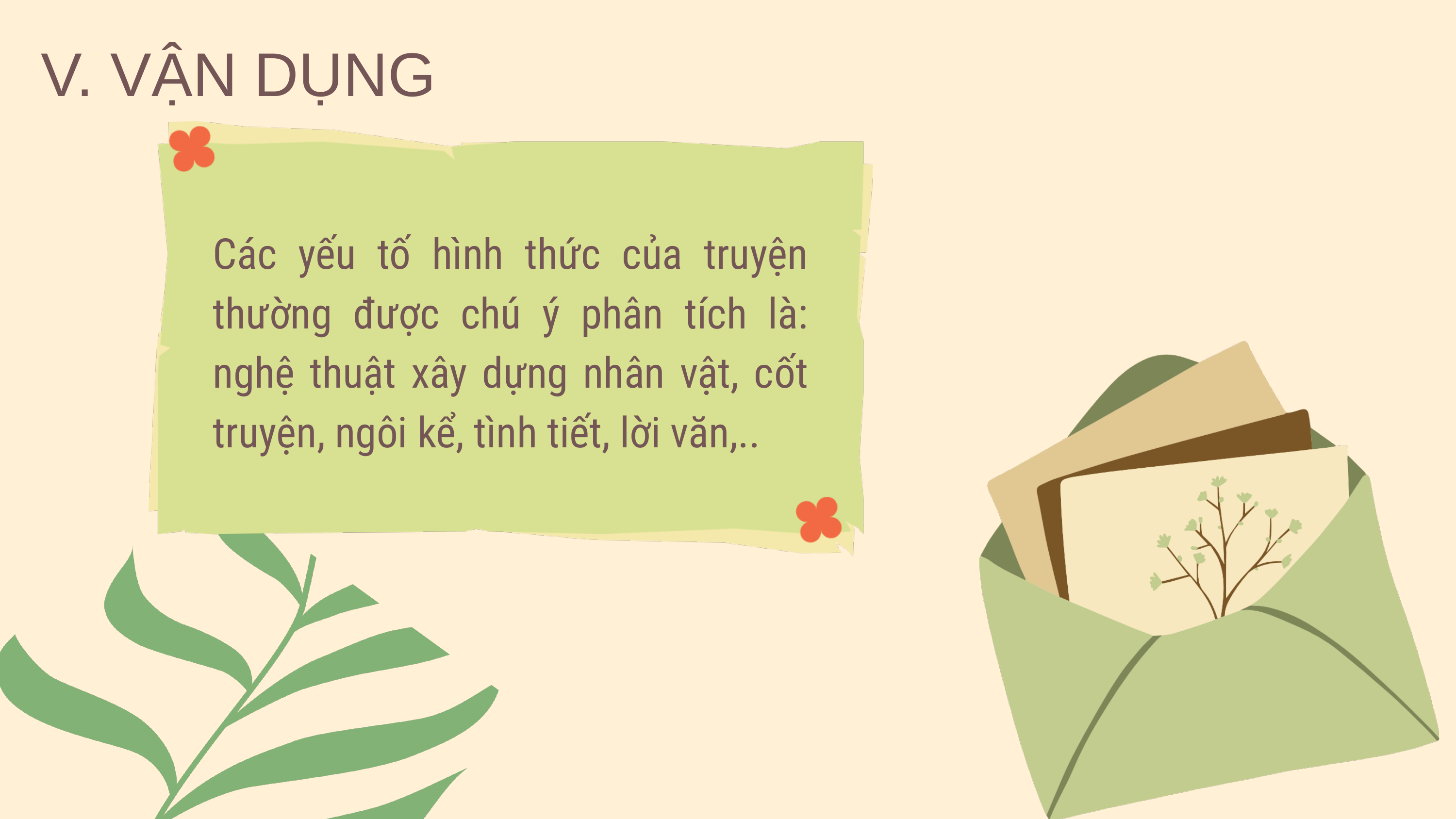

V. VẬN DỤNG

Các yếu tố hình thức của truyện thường được chú ý phân tích là: nghệ thuật xây dựng nhân vật, cốt truyện, ngôi kể, tình tiết, lời văn,..